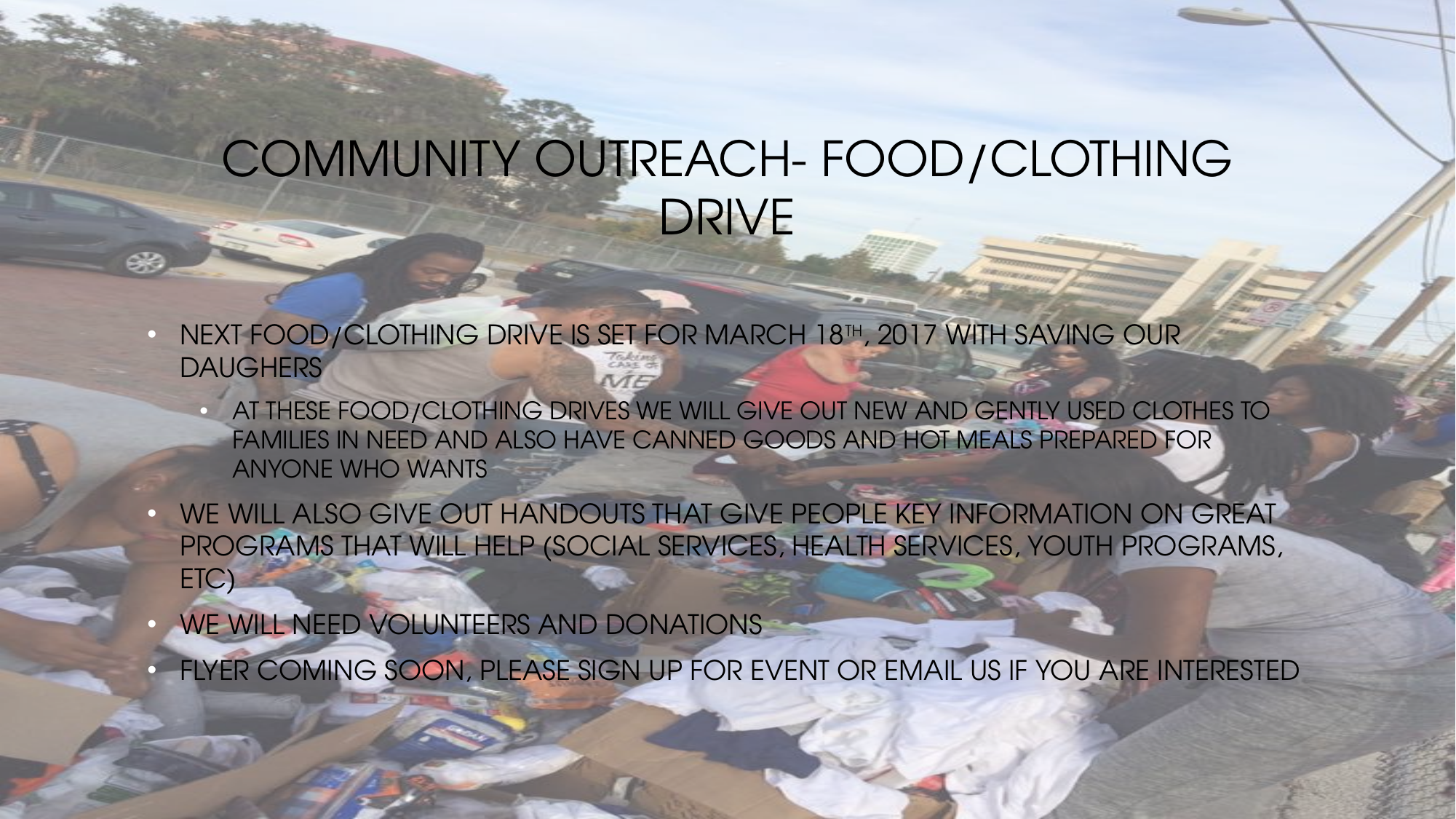

# COMMUNITY OUTREACH- food/CLOTHING drive
NEXT FOOD/CLOTHING DRIVE IS SET FOR MARCH 18TH, 2017 WITH SAVING OUR DAUGHERS
AT THESE FOOD/CLOTHING DRIVES WE WILL GIVE OUT NEW AND GENTLY USED CLOTHES TO FAMILIES IN NEED AND ALSO HAVE CANNED GOODS AND HOT MEALS PREPARED FOR ANYONE WHO WANTS
WE WILL ALSO GIVE OUT HANDOUTS THAT GIVE PEOPLE KEY INFORMATION ON GREAT PROGRAMS THAT WILL HELP (SOCIAL SERVICES, HEALTH SERVICES, YOUTH PROGRAMS, ETC)
WE WILL NEED VOLUNTEERS AND DONATIONS
FLYER COMING SOON, PLEASE SIGN UP FOR EVENT OR EMAIL US IF YOU ARE INTERESTED